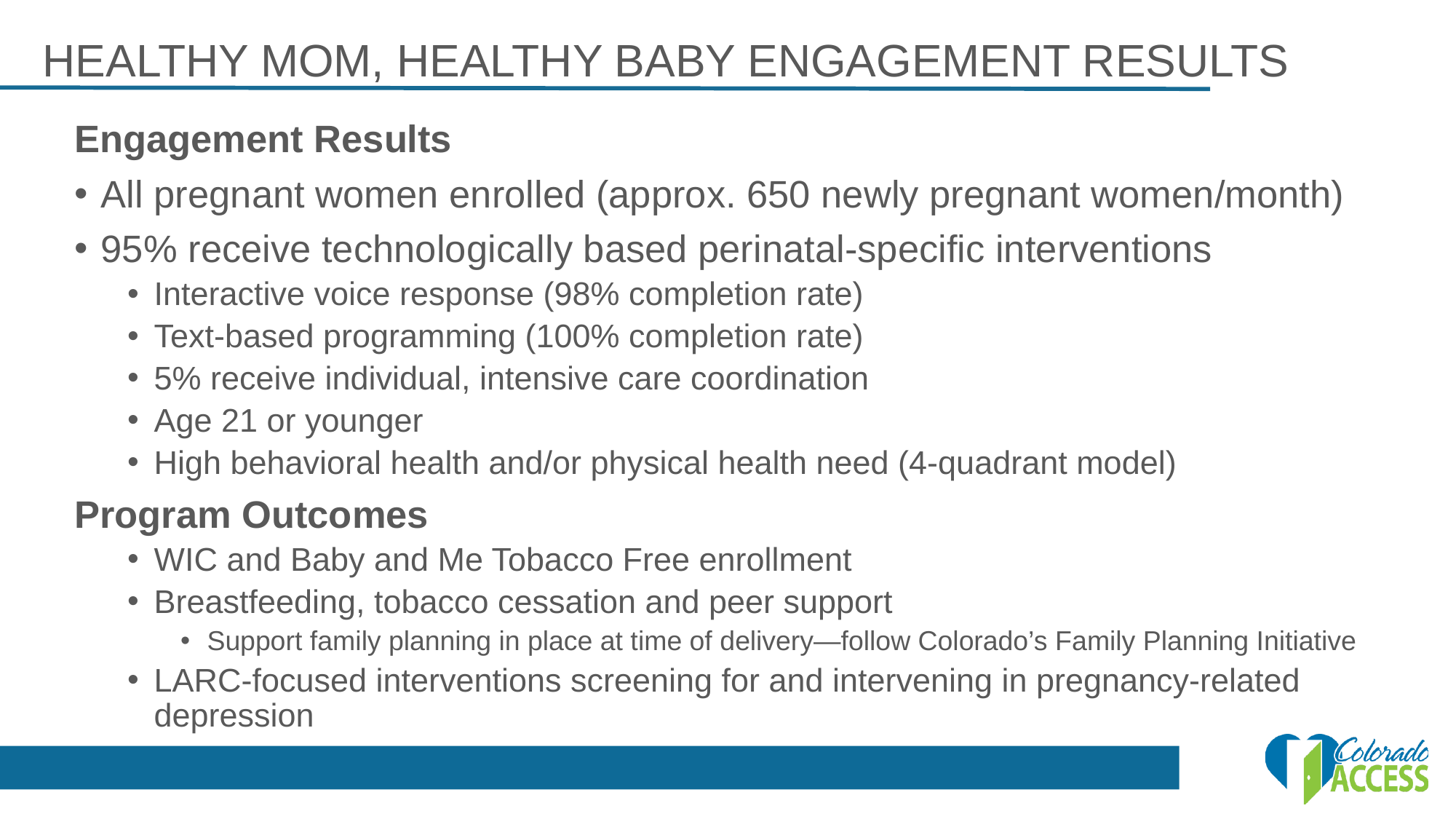

HEALTHY MOM, HEALTHY BABY ENGAGEMENT RESULTS
Engagement Results
All pregnant women enrolled (approx. 650 newly pregnant women/month)
95% receive technologically based perinatal-specific interventions
Interactive voice response (98% completion rate)
Text-based programming (100% completion rate)
5% receive individual, intensive care coordination
Age 21 or younger
High behavioral health and/or physical health need (4-quadrant model)
Program Outcomes
WIC and Baby and Me Tobacco Free enrollment
Breastfeeding, tobacco cessation and peer support
Support family planning in place at time of delivery—follow Colorado’s Family Planning Initiative
LARC-focused interventions screening for and intervening in pregnancy-related depression